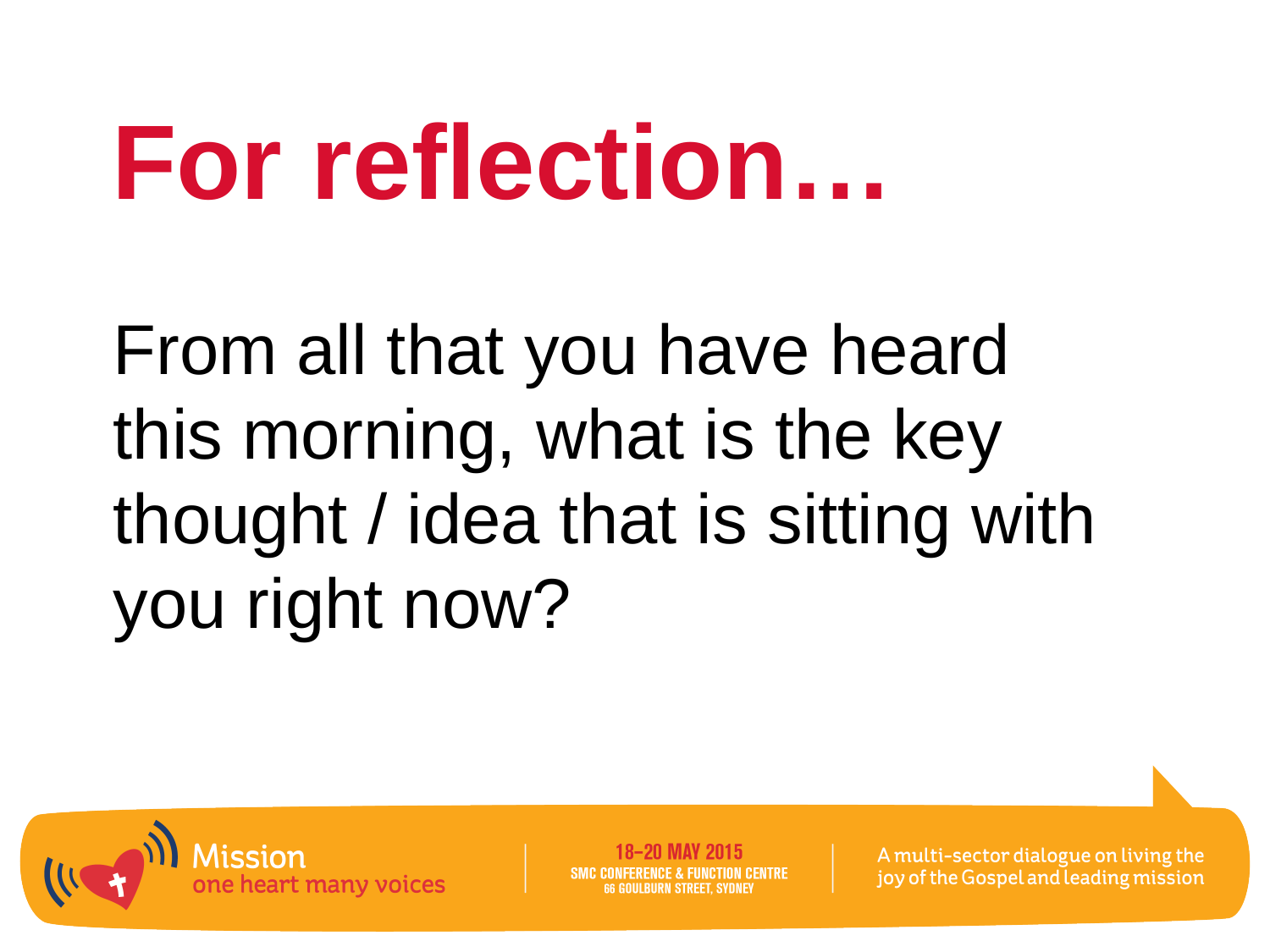

# For reflection…
From all that you have heard this morning, what is the key thought / idea that is sitting with you right now?